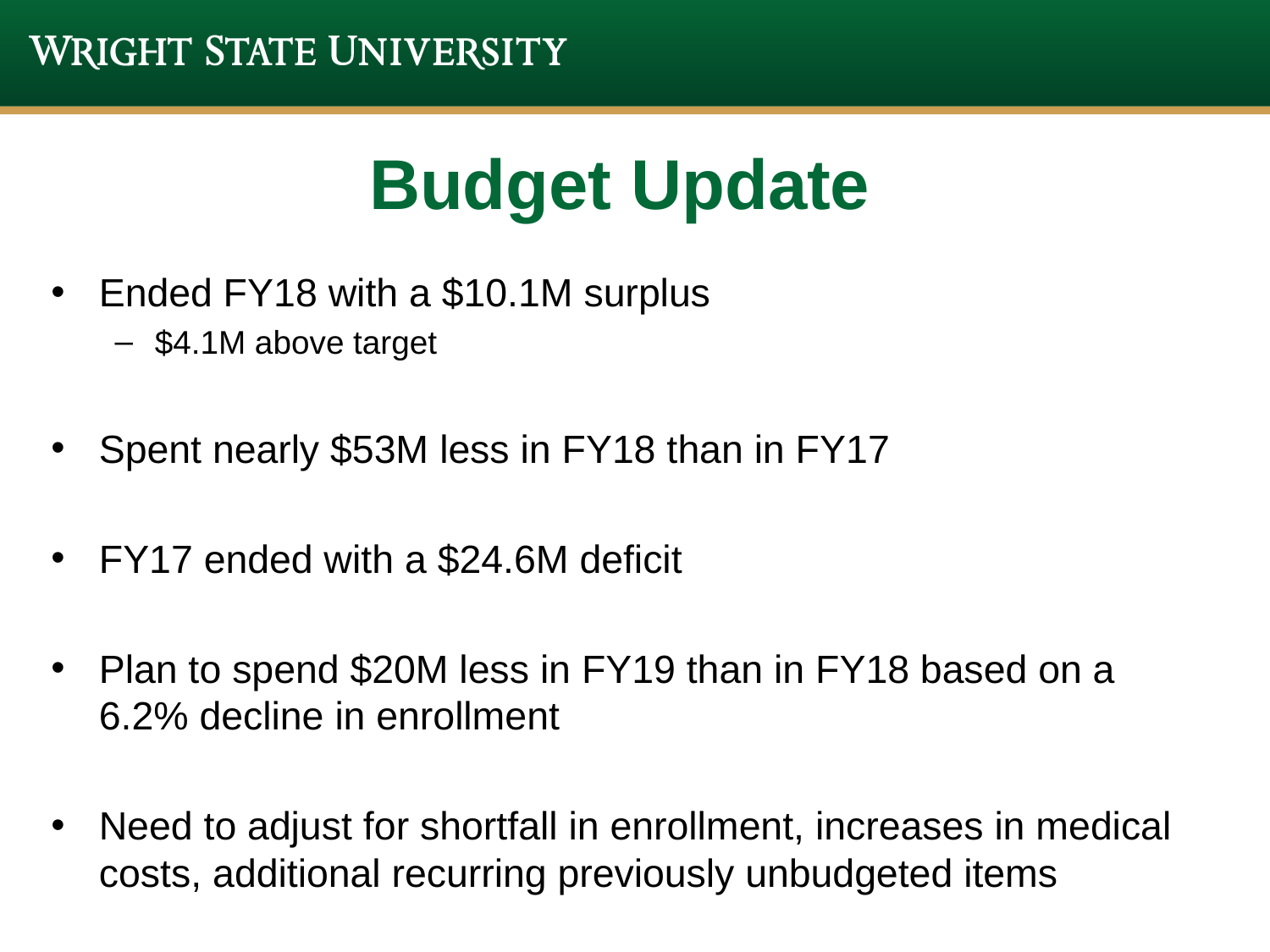

# Budget Update
Ended FY18 with a $10.1M surplus
$4.1M above target

Spent nearly $53M less in FY18 than in FY17

FY17 ended with a $24.6M deficit

Plan to spend $20M less in FY19 than in FY18 based on a     6.2% decline in enrollment

Need to adjust for shortfall in enrollment, increases in medical costs, additional recurring previously unbudgeted items